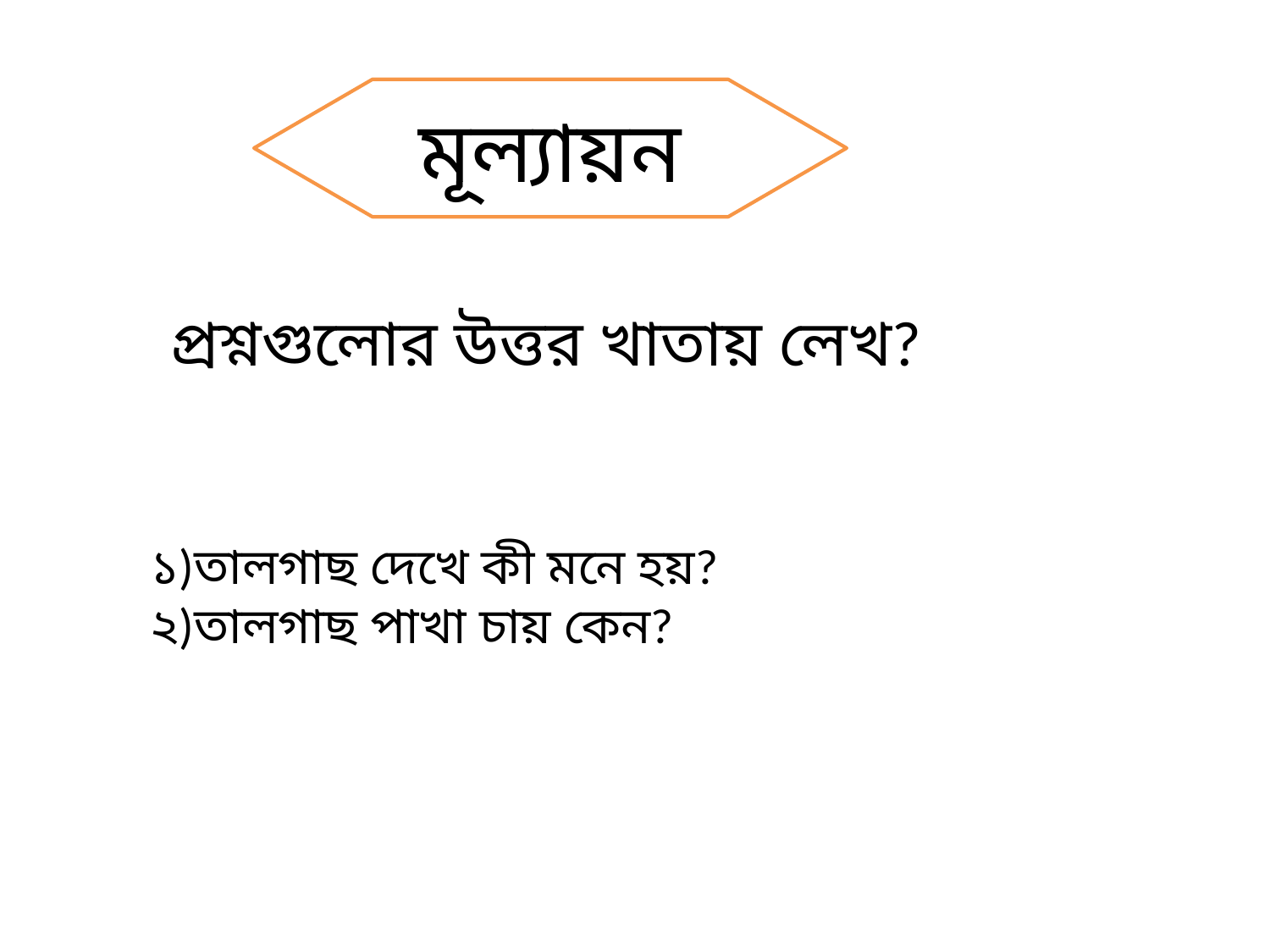

মূল্যায়ন
প্রশ্নগুলোর উত্তর খাতায় লেখ?
১)তালগাছ দেখে কী মনে হয়?
২)তালগাছ পাখা চায় কেন?